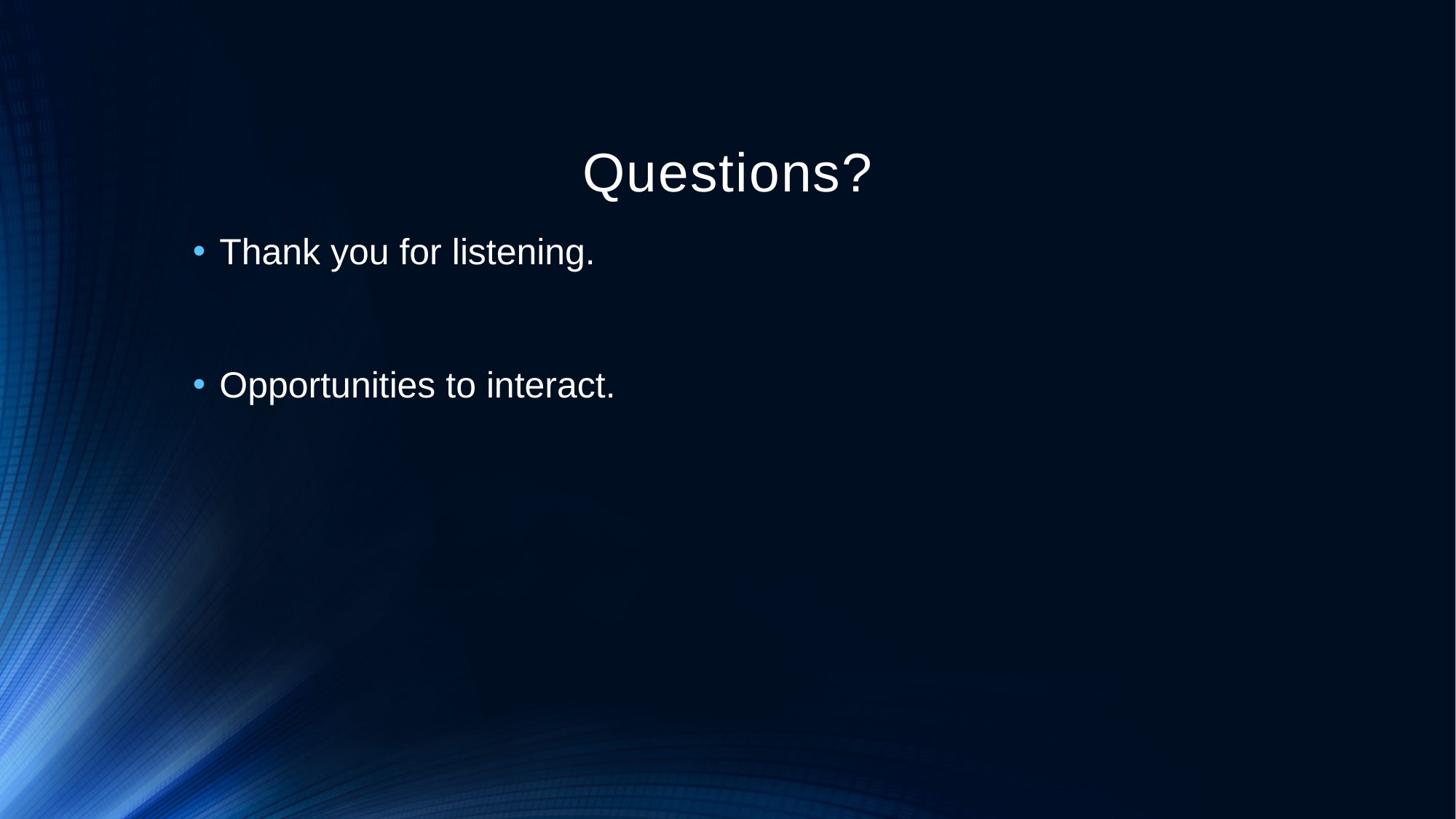

# Questions?
Thank you for listening.

Opportunities to interact.